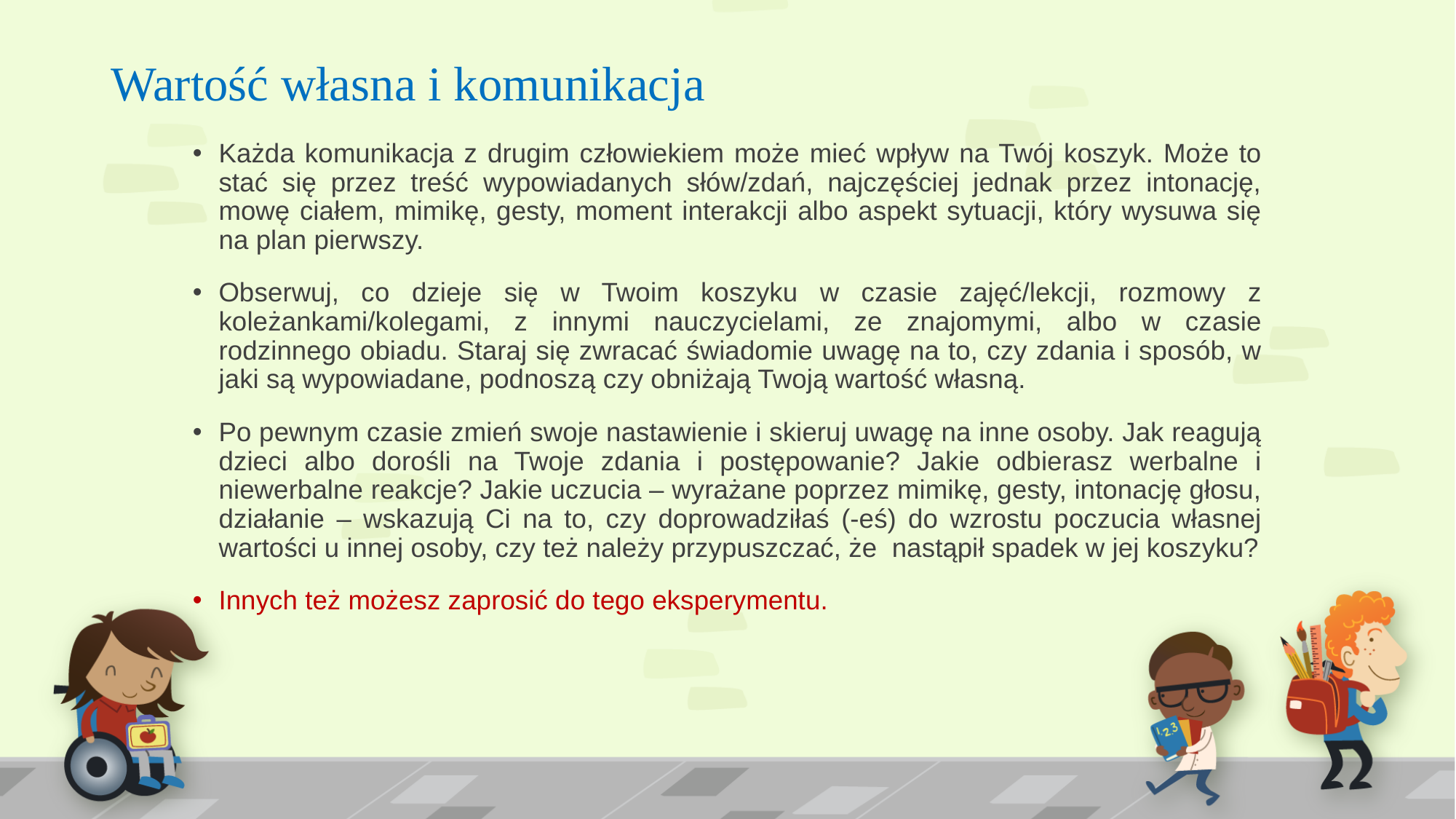

# Wartość własna i komunikacja
Każda komunikacja z drugim człowiekiem może mieć wpływ na Twój koszyk. Może to stać się przez treść wypowiadanych słów/zdań, najczęściej jednak przez intonację, mowę ciałem, mimikę, gesty, moment interakcji albo aspekt sytuacji, który wysuwa się na plan pierwszy.
Obserwuj, co dzieje się w Twoim koszyku w czasie zajęć/lekcji, rozmowy z koleżankami/kolegami, z innymi nauczycielami, ze znajomymi, albo w czasie rodzinnego obiadu. Staraj się zwracać świadomie uwagę na to, czy zdania i sposób, w jaki są wypowiadane, podnoszą czy obniżają Twoją wartość własną.
Po pewnym czasie zmień swoje nastawienie i skieruj uwagę na inne osoby. Jak reagują dzieci albo dorośli na Twoje zdania i postępowanie? Jakie odbierasz werbalne i niewerbalne reakcje? Jakie uczucia – wyrażane poprzez mimikę, gesty, intonację głosu, działanie – wskazują Ci na to, czy doprowadziłaś (-eś) do wzrostu poczucia własnej wartości u innej osoby, czy też należy przypuszczać, że  nastąpił spadek w jej koszyku?
Innych też możesz zaprosić do tego eksperymentu.